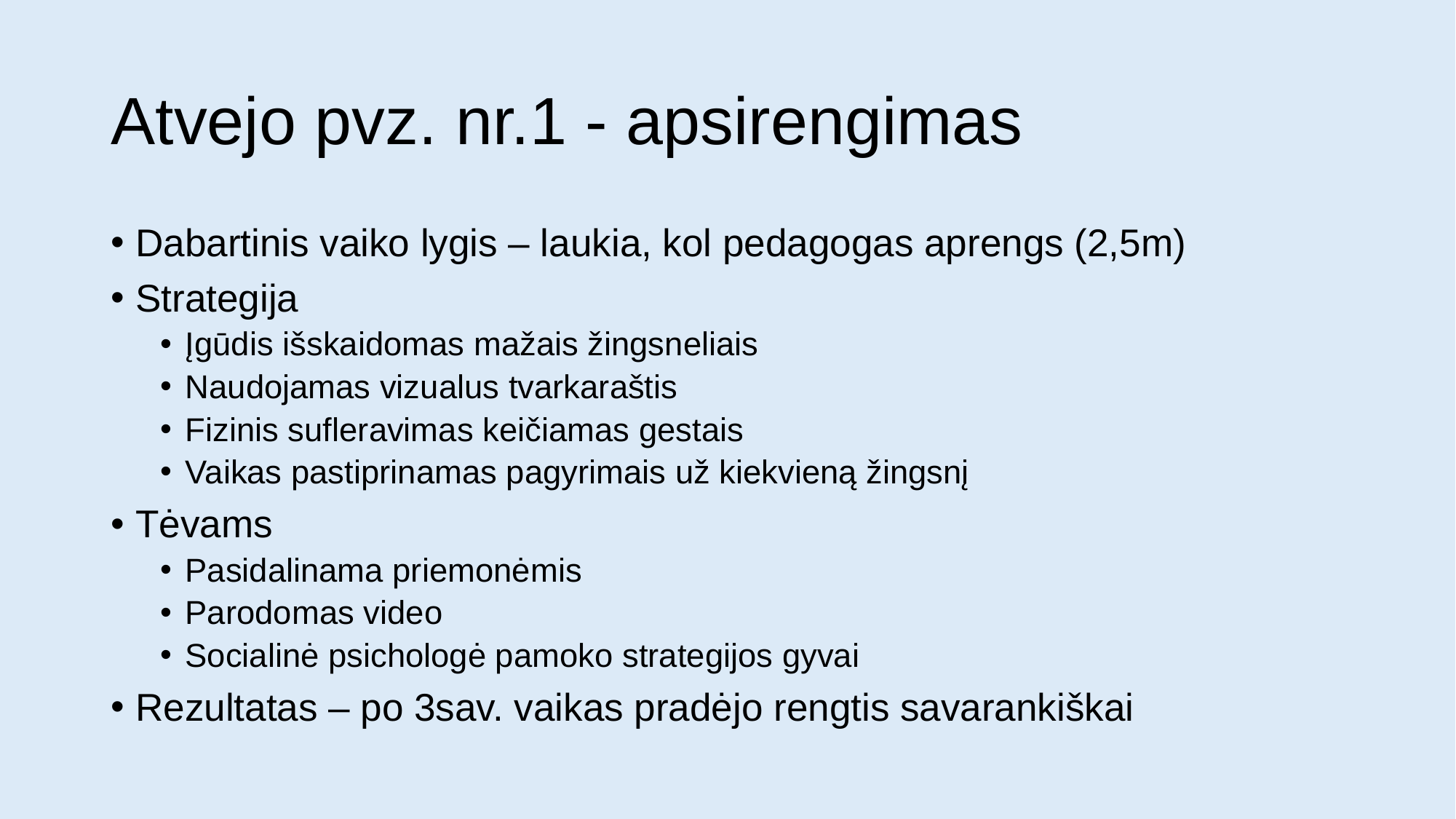

# Atvejo pvz. nr.1 - apsirengimas
Dabartinis vaiko lygis – laukia, kol pedagogas aprengs (2,5m)
Strategija
Įgūdis išskaidomas mažais žingsneliais
Naudojamas vizualus tvarkaraštis
Fizinis sufleravimas keičiamas gestais
Vaikas pastiprinamas pagyrimais už kiekvieną žingsnį
Tėvams
Pasidalinama priemonėmis
Parodomas video
Socialinė psichologė pamoko strategijos gyvai
Rezultatas – po 3sav. vaikas pradėjo rengtis savarankiškai